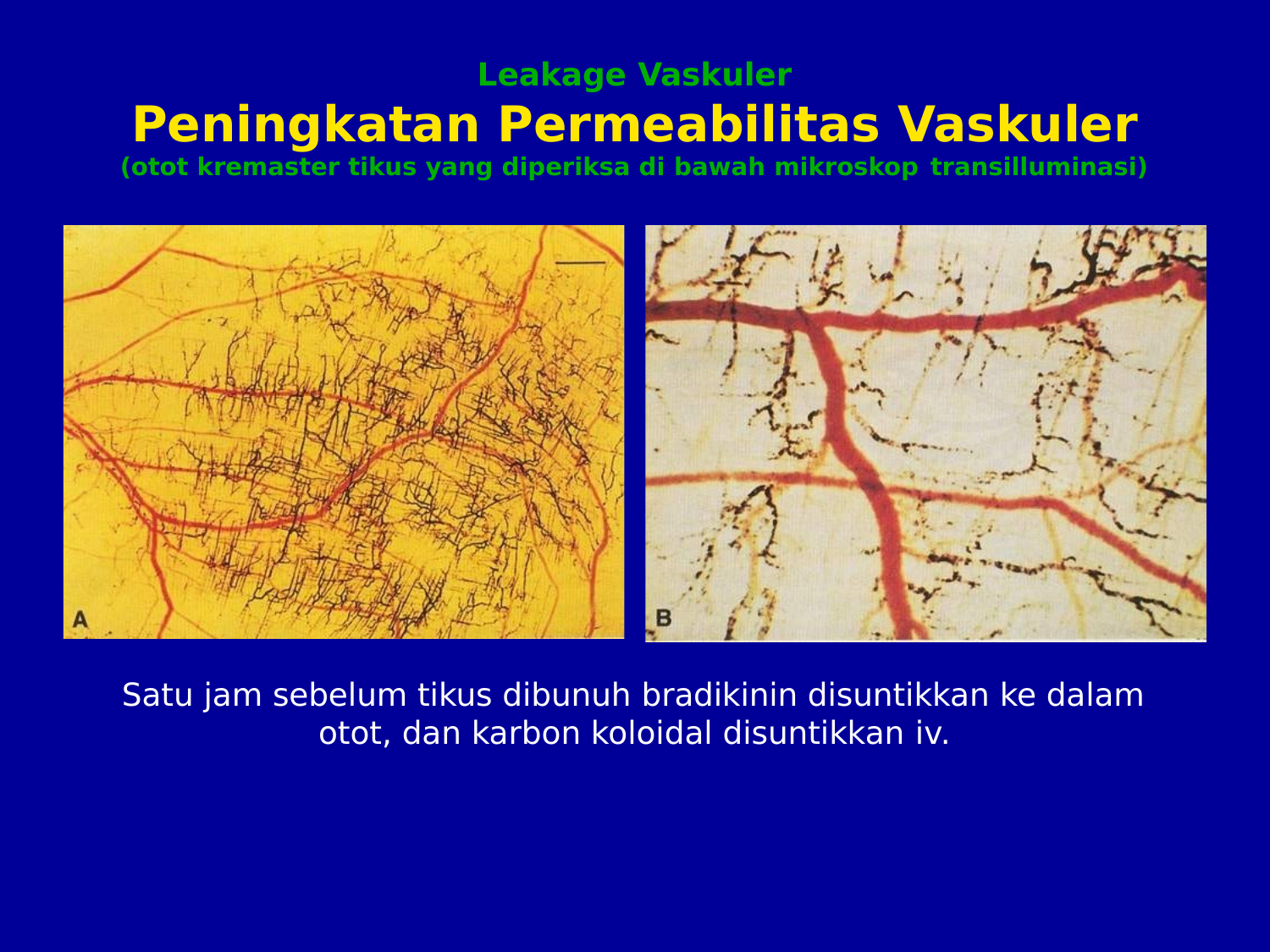

# Leakage Vaskuler
Peningkatan Permeabilitas Vaskuler
(otot kremaster tikus yang diperiksa di bawah mikroskop transilluminasi)

Satu jam sebelum tikus dibunuh bradikinin disuntikkan ke dalam  otot, dan karbon koloidal disuntikkan iv.